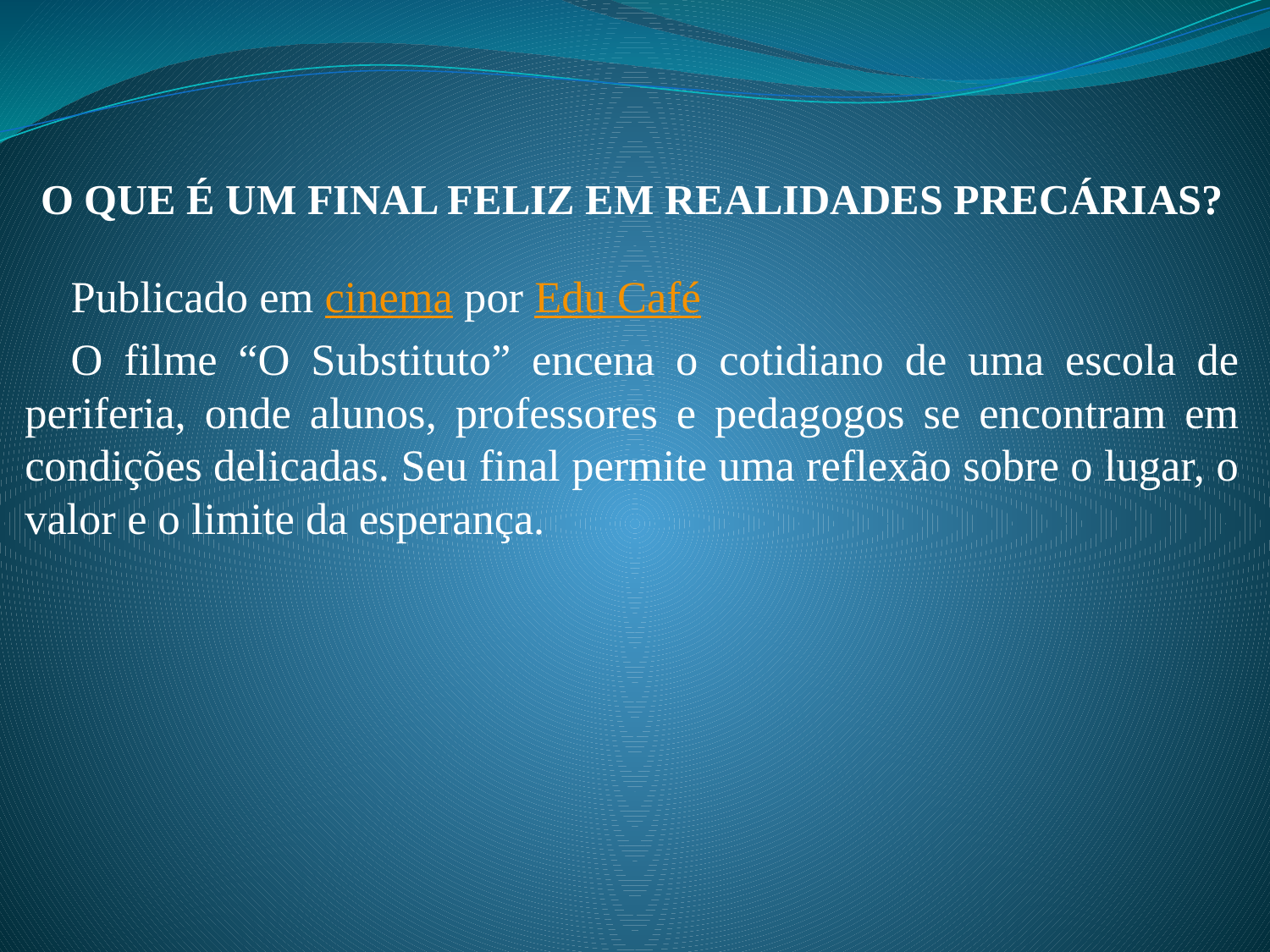

O QUE É UM FINAL FELIZ EM REALIDADES PRECÁRIAS?

	Publicado em cinema por Edu Café
	O filme “O Substituto” encena o cotidiano de uma escola de periferia, onde alunos, professores e pedagogos se encontram em condições delicadas. Seu final permite uma reflexão sobre o lugar, o valor e o limite da esperança.